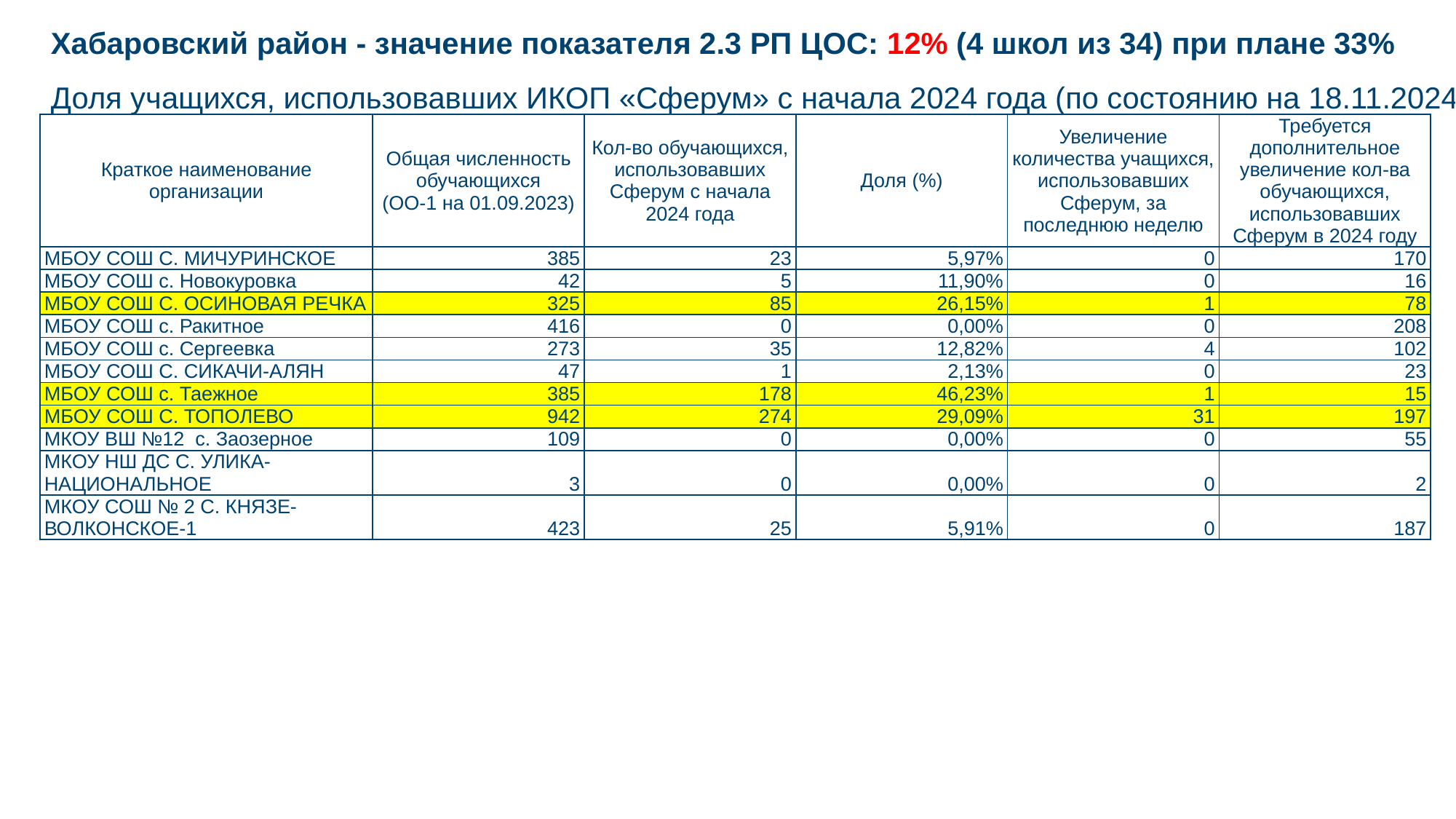

# Хабаровский район - значение показателя 2.3 РП ЦОС: 12% (4 школ из 34) при плане 33% Доля учащихся, использовавших ИКОП «Сферум» с начала 2024 года (по состоянию на 18.11.2024):
| Краткое наименование организации | Общая численность обучающихся (ОО-1 на 01.09.2023) | Кол-во обучающихся, использовавших Сферум с начала 2024 года | Доля (%) | Увеличение количества учащихся, использовавших Сферум, за последнюю неделю | Требуется дополнительное увеличение кол-ва обучающихся, использовавших Сферум в 2024 году |
| --- | --- | --- | --- | --- | --- |
| МБОУ СОШ С. МИЧУРИНСКОЕ | 385 | 23 | 5,97% | 0 | 170 |
| МБОУ СОШ с. Новокуровка | 42 | 5 | 11,90% | 0 | 16 |
| МБОУ СОШ С. ОСИНОВАЯ РЕЧКА | 325 | 85 | 26,15% | 1 | 78 |
| МБОУ СОШ с. Ракитное | 416 | 0 | 0,00% | 0 | 208 |
| МБОУ СОШ с. Сергеевка | 273 | 35 | 12,82% | 4 | 102 |
| МБОУ СОШ С. СИКАЧИ-АЛЯН | 47 | 1 | 2,13% | 0 | 23 |
| МБОУ СОШ с. Таежное | 385 | 178 | 46,23% | 1 | 15 |
| МБОУ СОШ С. ТОПОЛЕВО | 942 | 274 | 29,09% | 31 | 197 |
| МКОУ ВШ №12 с. Заозерное | 109 | 0 | 0,00% | 0 | 55 |
| МКОУ НШ ДС С. УЛИКА- НАЦИОНАЛЬНОЕ | 3 | 0 | 0,00% | 0 | 2 |
| МКОУ СОШ № 2 С. КНЯЗЕ- ВОЛКОНСКОЕ-1 | 423 | 25 | 5,91% | 0 | 187 |